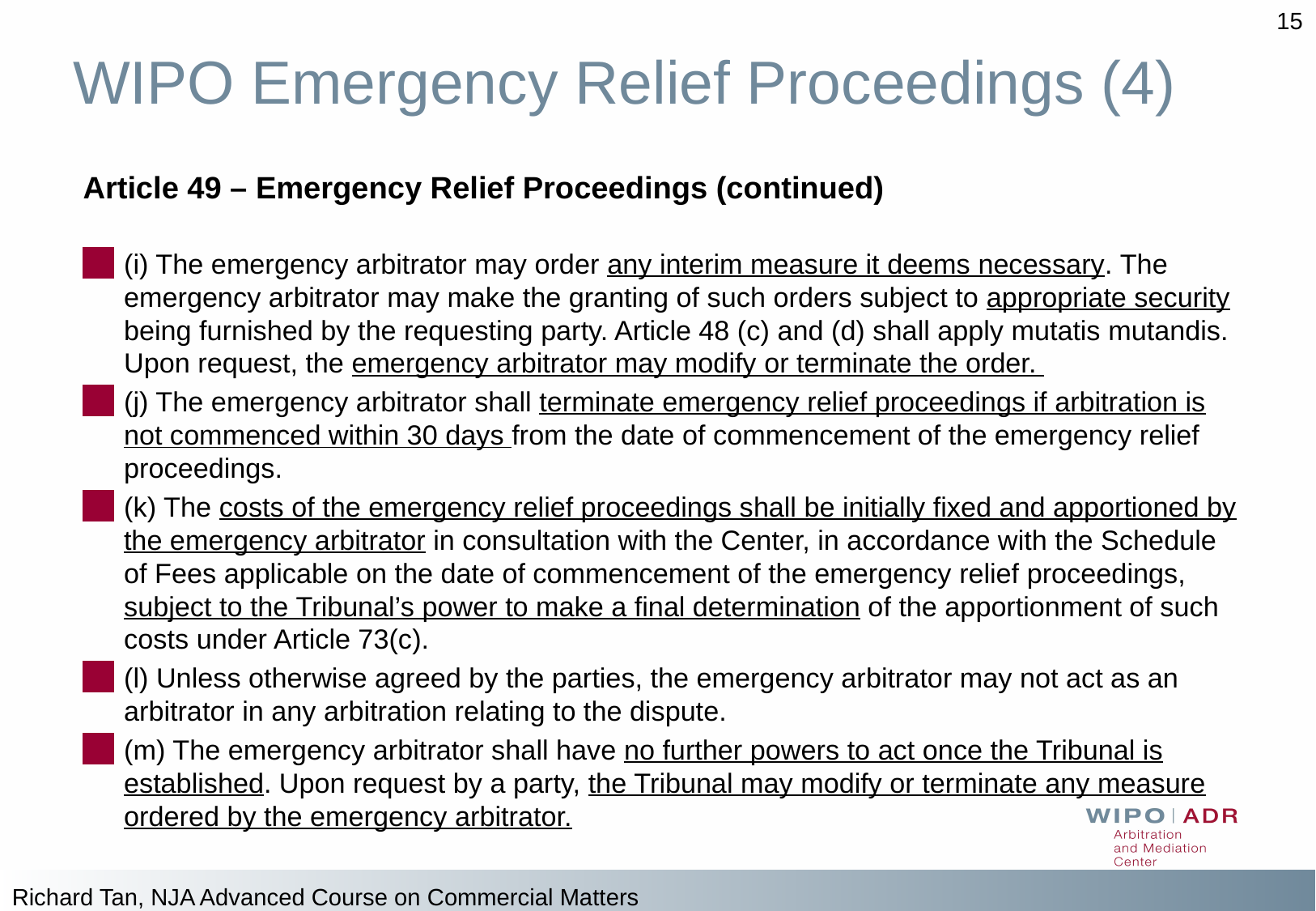

15
# WIPO Emergency Relief Proceedings (4)
Article 49 – Emergency Relief Proceedings (continued)

(i) The emergency arbitrator may order any interim measure it deems necessary. The emergency arbitrator may make the granting of such orders subject to appropriate security being furnished by the requesting party. Article 48 (c) and (d) shall apply mutatis mutandis. Upon request, the emergency arbitrator may modify or terminate the order.
(j) The emergency arbitrator shall terminate emergency relief proceedings if arbitration is not commenced within 30 days from the date of commencement of the emergency relief proceedings.
(k) The costs of the emergency relief proceedings shall be initially fixed and apportioned by the emergency arbitrator in consultation with the Center, in accordance with the Schedule of Fees applicable on the date of commencement of the emergency relief proceedings, subject to the Tribunal’s power to make a final determination of the apportionment of such costs under Article 73(c).
(l) Unless otherwise agreed by the parties, the emergency arbitrator may not act as an arbitrator in any arbitration relating to the dispute.
(m) The emergency arbitrator shall have no further powers to act once the Tribunal is established. Upon request by a party, the Tribunal may modify or terminate any measure ordered by the emergency arbitrator.